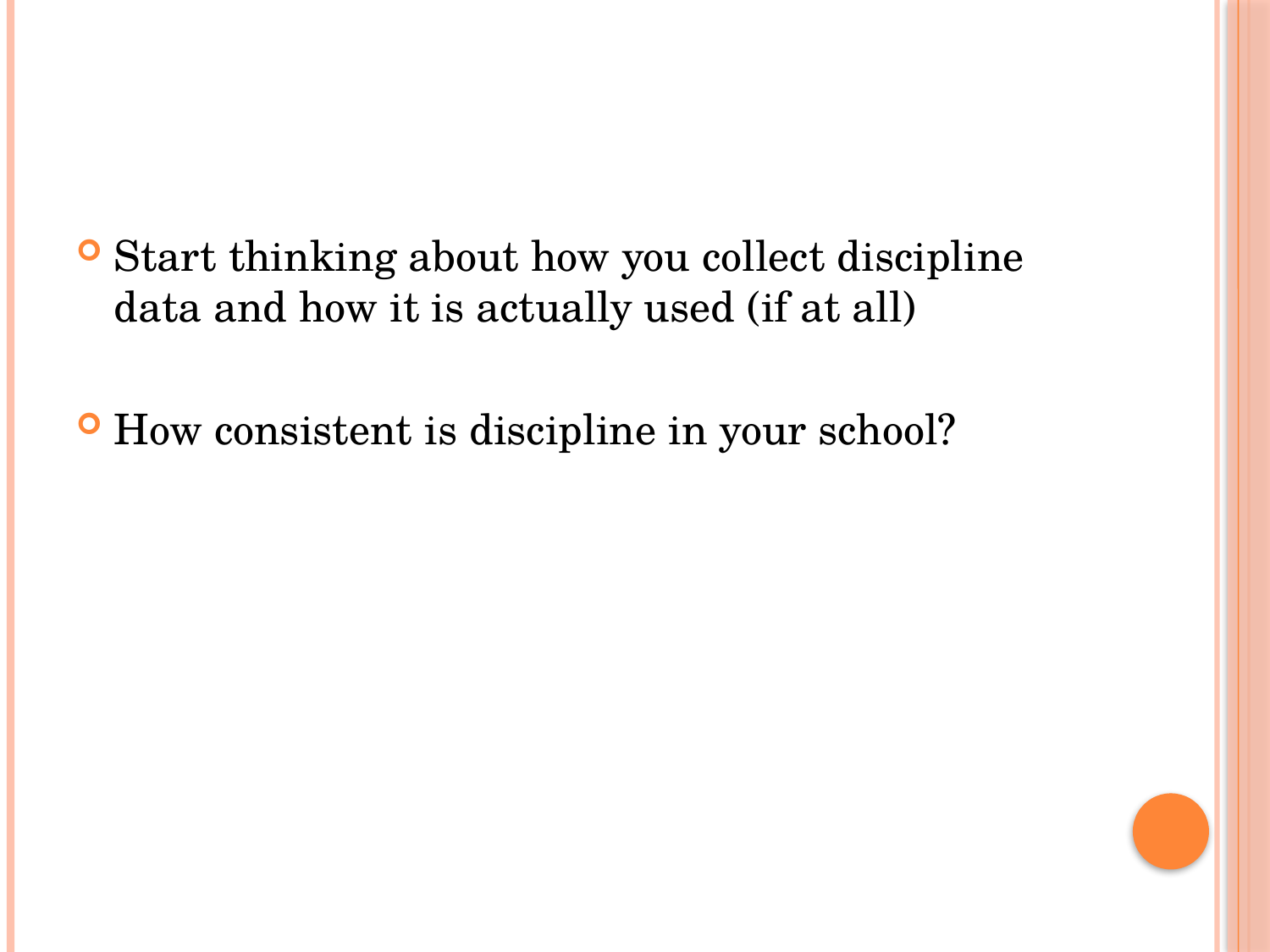

#
Start thinking about how you collect discipline data and how it is actually used (if at all)

How consistent is discipline in your school?